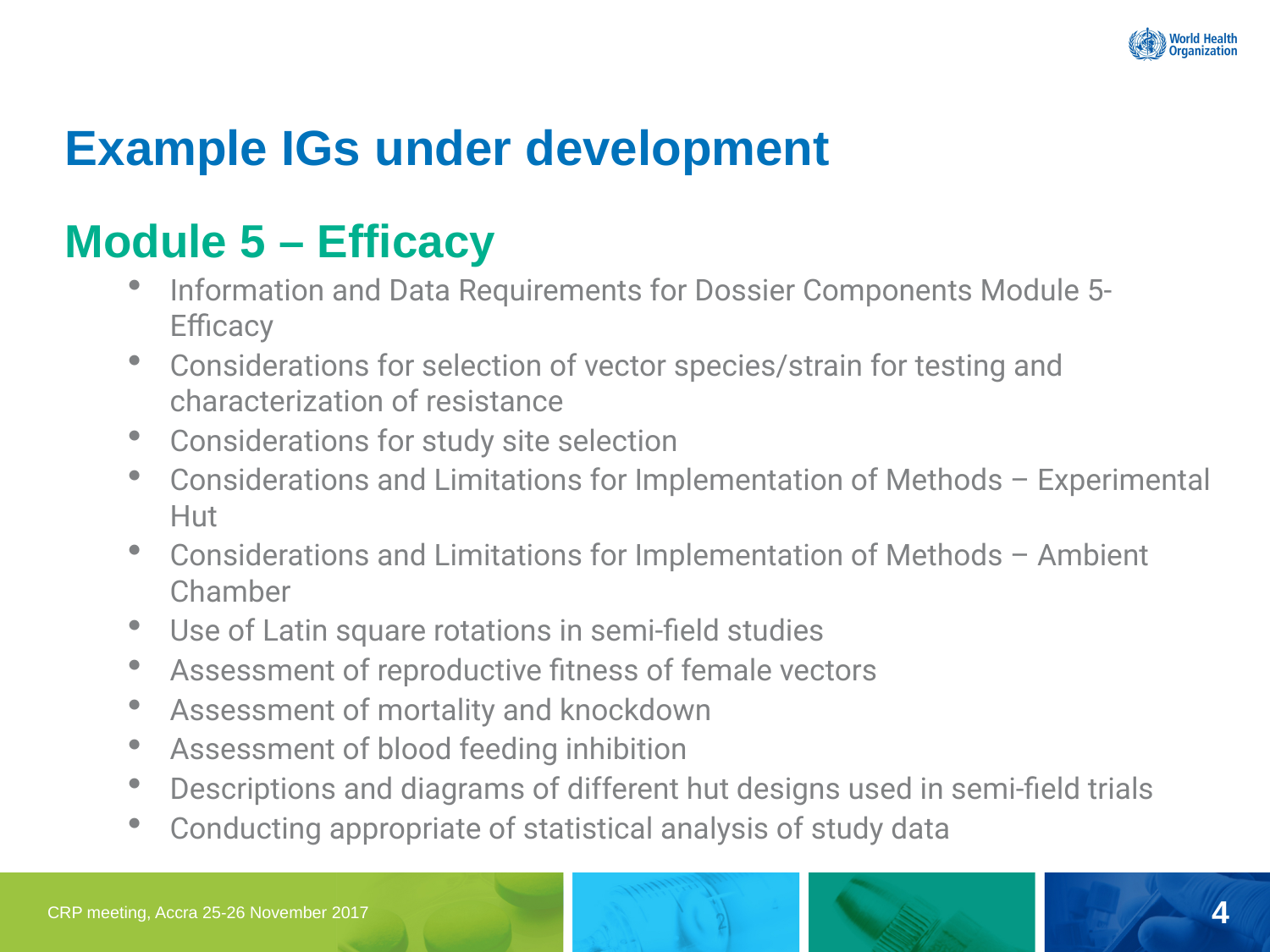

# Example IGs under development
Module 5 – Efficacy
Information and Data Requirements for Dossier Components Module 5-Efficacy
Considerations for selection of vector species/strain for testing and characterization of resistance
Considerations for study site selection
Considerations and Limitations for Implementation of Methods – Experimental Hut
Considerations and Limitations for Implementation of Methods – Ambient Chamber
Use of Latin square rotations in semi-field studies
Assessment of reproductive fitness of female vectors
Assessment of mortality and knockdown
Assessment of blood feeding inhibition
Descriptions and diagrams of different hut designs used in semi-field trials
Conducting appropriate of statistical analysis of study data
4
CRP meeting, Accra 25-26 November 2017